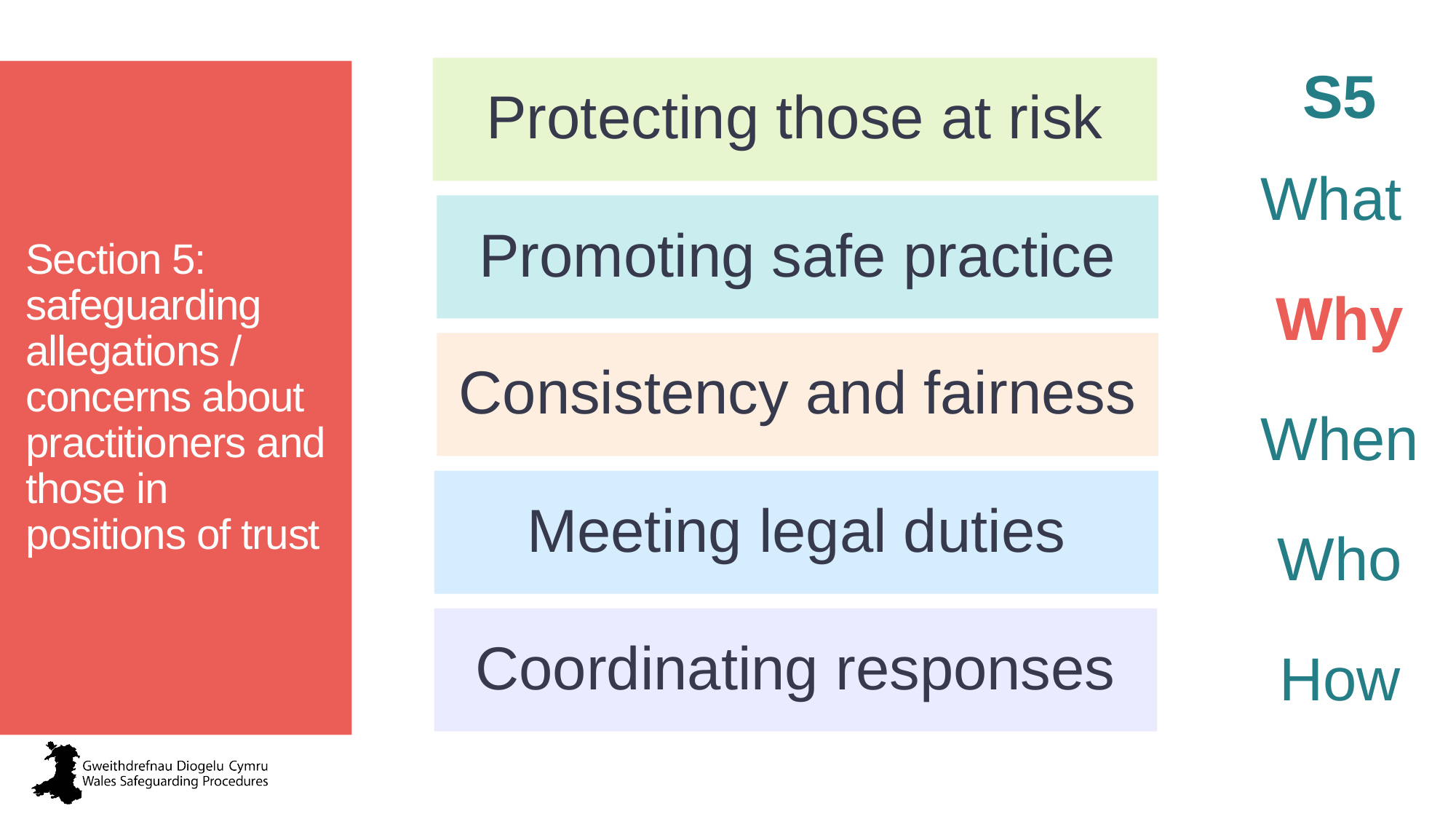

Protecting those at risk
S5
What
Why
When
Who
How
# Section 5: safeguarding allegations / concerns about practitioners and those in positions of trust
Promoting safe practice
Consistency and fairness
Meeting legal duties
Coordinating responses